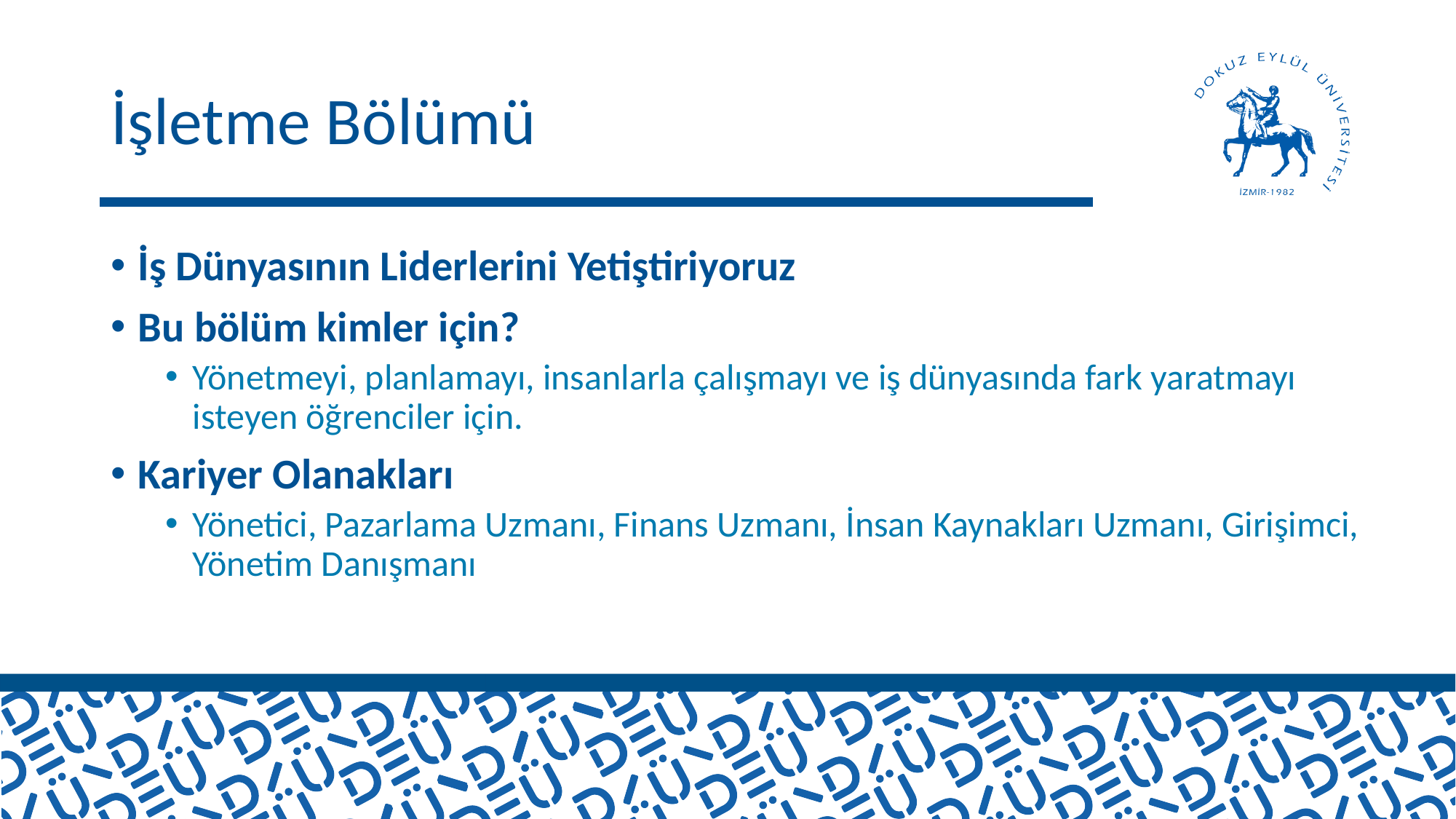

# İşletme Bölümü
İş Dünyasının Liderlerini Yetiştiriyoruz
Bu bölüm kimler için?
Yönetmeyi, planlamayı, insanlarla çalışmayı ve iş dünyasında fark yaratmayı isteyen öğrenciler için.
Kariyer Olanakları
Yönetici, Pazarlama Uzmanı, Finans Uzmanı, İnsan Kaynakları Uzmanı, Girişimci, Yönetim Danışmanı